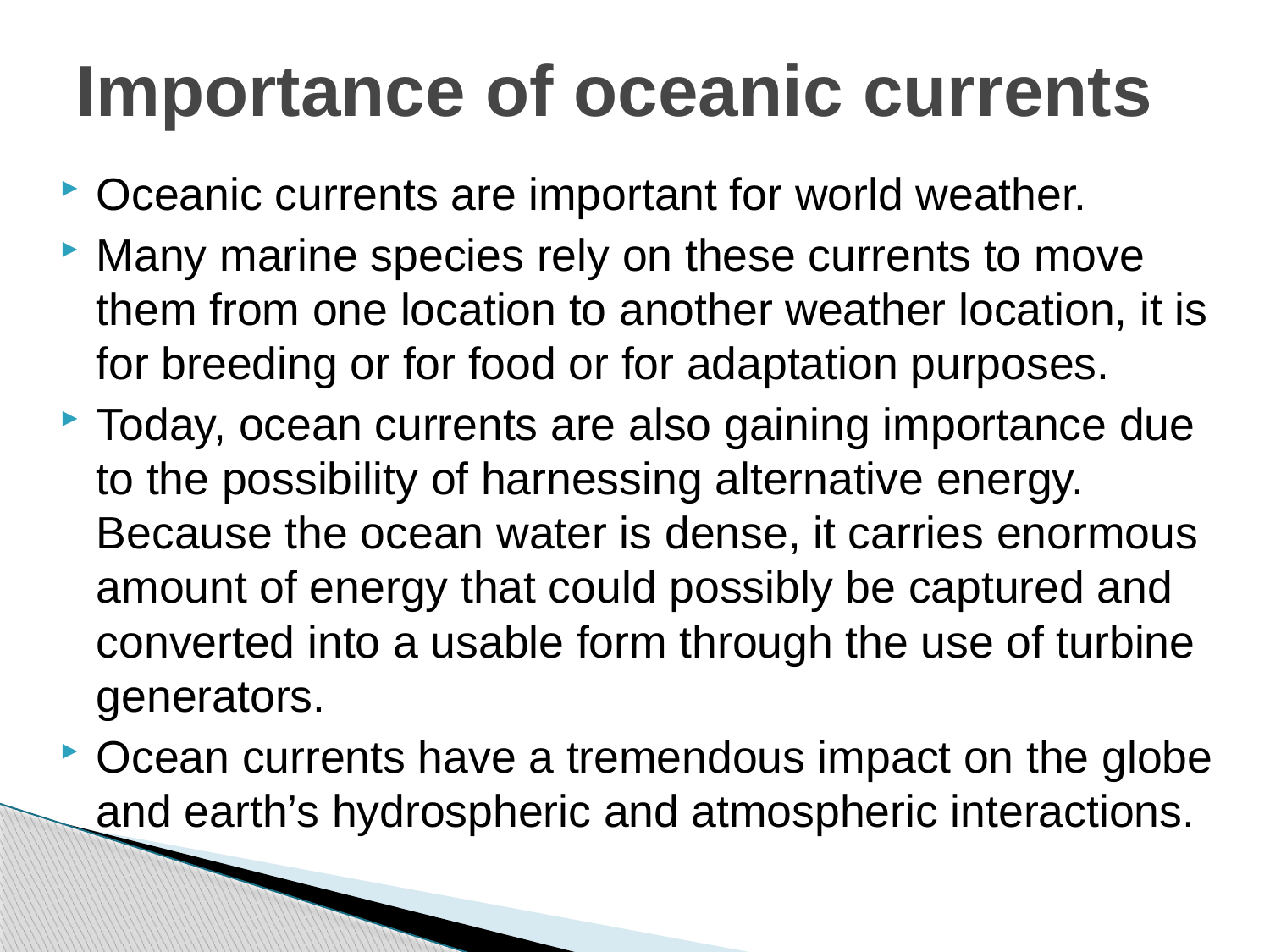

# Importance of oceanic currents
Oceanic currents are important for world weather.
Many marine species rely on these currents to move them from one location to another weather location, it is for breeding or for food or for adaptation purposes.
Today, ocean currents are also gaining importance due to the possibility of harnessing alternative energy. Because the ocean water is dense, it carries enormous amount of energy that could possibly be captured and converted into a usable form through the use of turbine generators.
Ocean currents have a tremendous impact on the globe and earth’s hydrospheric and atmospheric interactions.